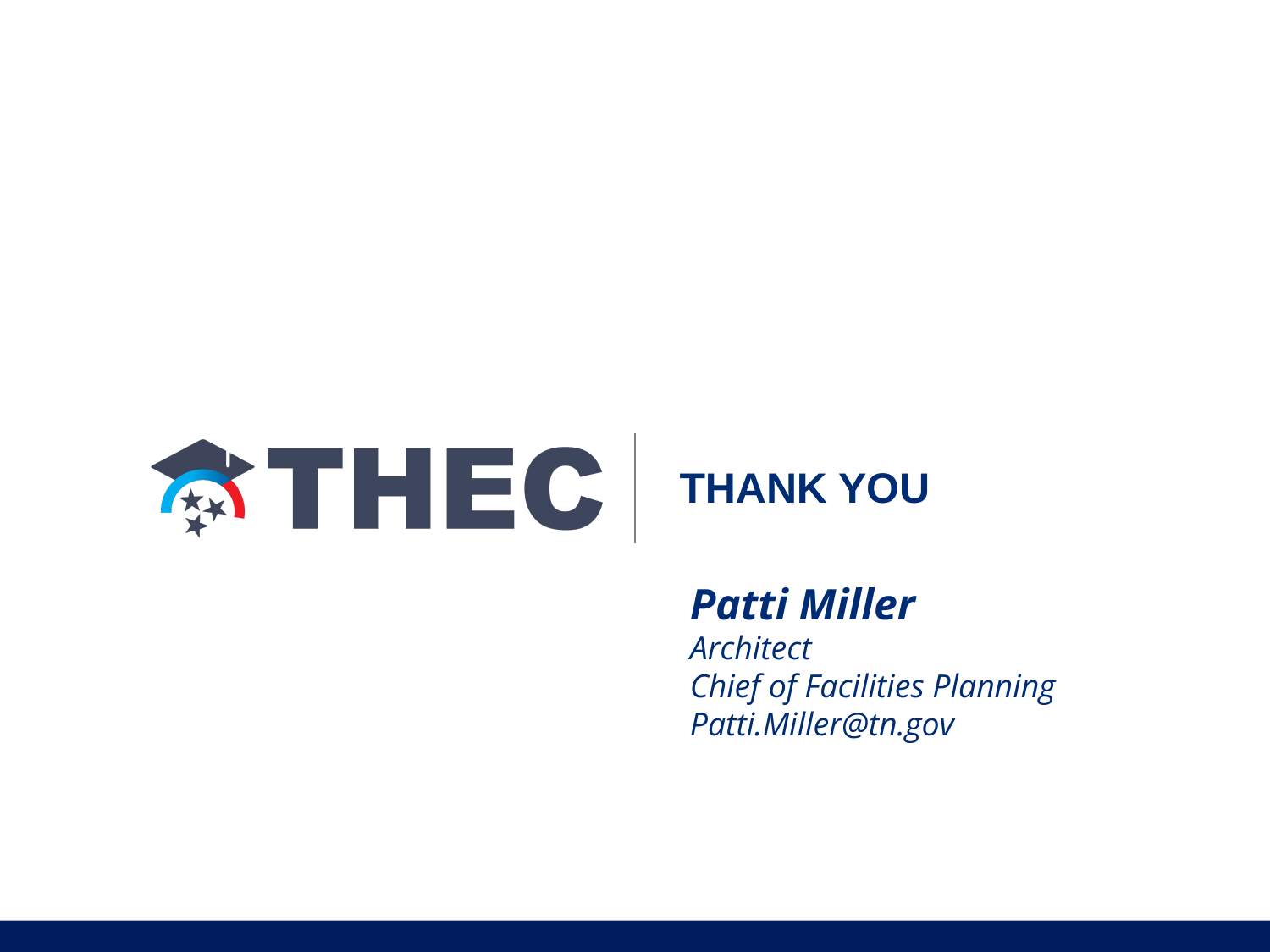

# THANK YOU
Patti Miller
Architect
Chief of Facilities Planning
Patti.Miller@tn.gov